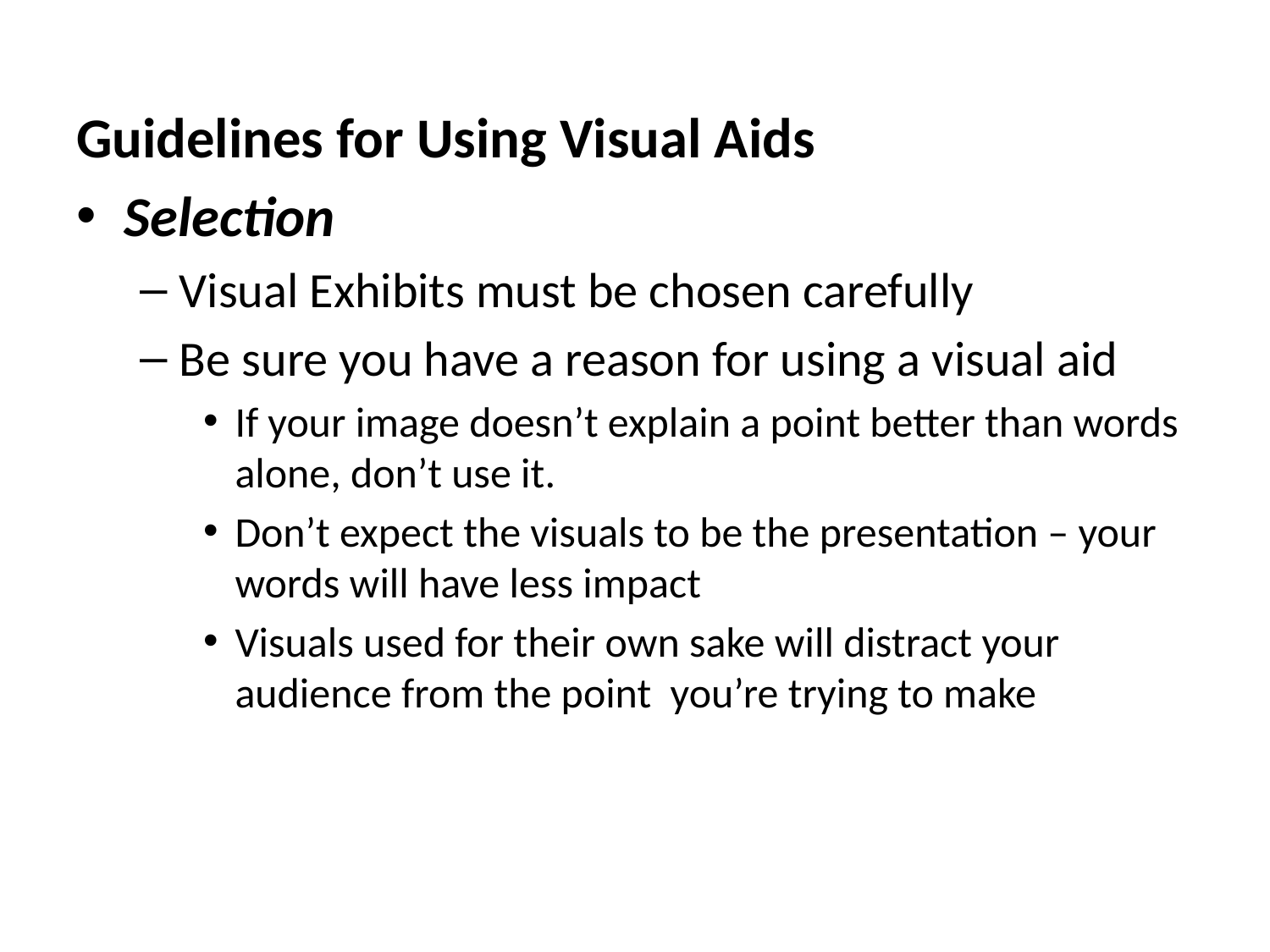

Guidelines for Using Visual Aids
Selection
Visual Exhibits must be chosen carefully
Be sure you have a reason for using a visual aid
If your image doesn’t explain a point better than words alone, don’t use it.
Don’t expect the visuals to be the presentation – your words will have less impact
Visuals used for their own sake will distract your audience from the point  you’re trying to make